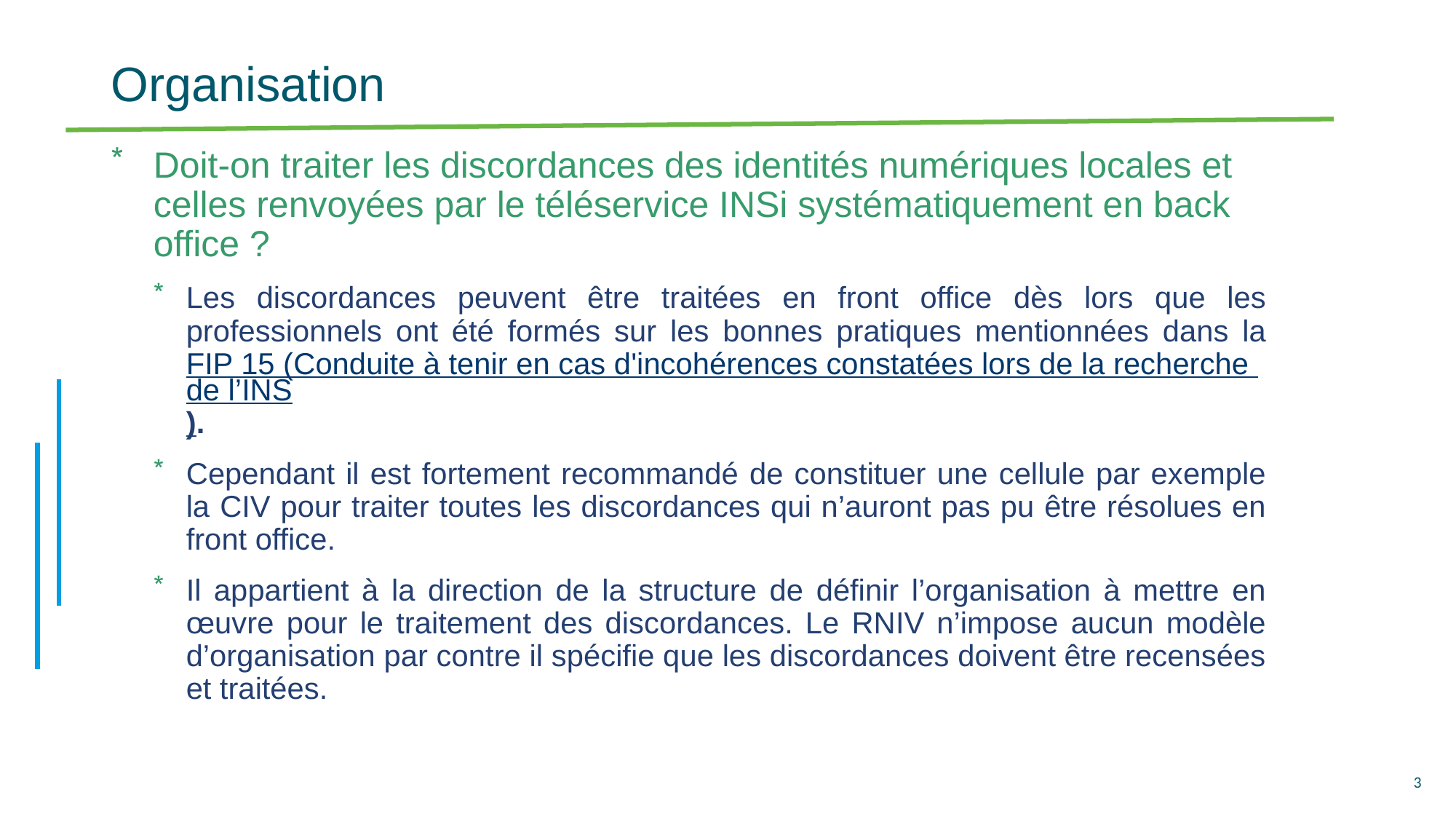

# Organisation
Doit-on traiter les discordances des identités numériques locales et celles renvoyées par le téléservice INSi systématiquement en back office ?
Les discordances peuvent être traitées en front office dès lors que les professionnels ont été formés sur les bonnes pratiques mentionnées dans la FIP 15 (Conduite à tenir en cas d'incohérences constatées lors de la recherche de l’INS).
Cependant il est fortement recommandé de constituer une cellule par exemple la CIV pour traiter toutes les discordances qui n’auront pas pu être résolues en front office.
Il appartient à la direction de la structure de définir l’organisation à mettre en œuvre pour le traitement des discordances. Le RNIV n’impose aucun modèle d’organisation par contre il spécifie que les discordances doivent être recensées et traitées.
3